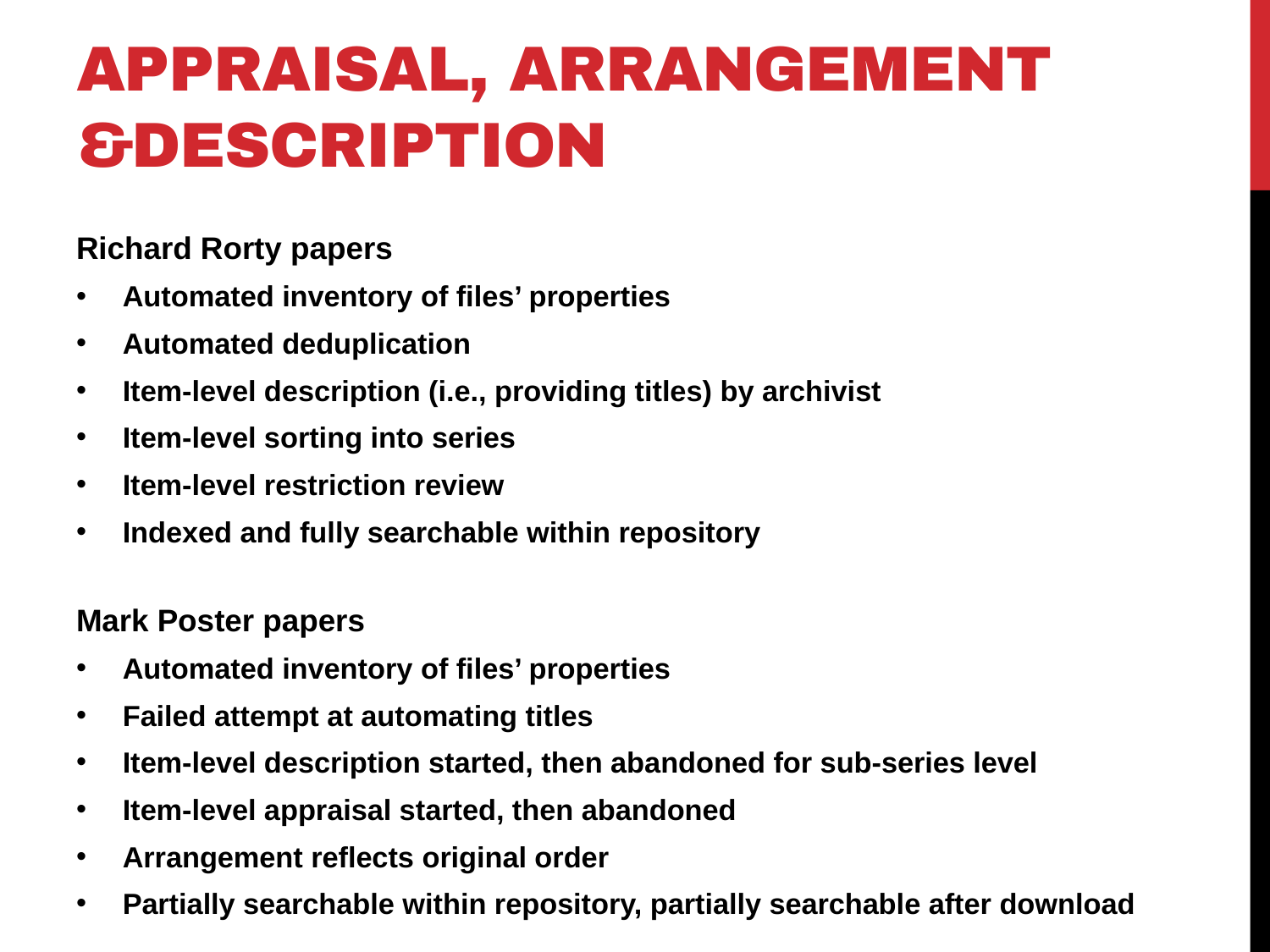

# Appraisal, Arrangement &description
Richard Rorty papers
Automated inventory of files’ properties
Automated deduplication
Item-level description (i.e., providing titles) by archivist
Item-level sorting into series
Item-level restriction review
Indexed and fully searchable within repository

Mark Poster papers
Automated inventory of files’ properties
Failed attempt at automating titles
Item-level description started, then abandoned for sub-series level
Item-level appraisal started, then abandoned
Arrangement reflects original order
Partially searchable within repository, partially searchable after download